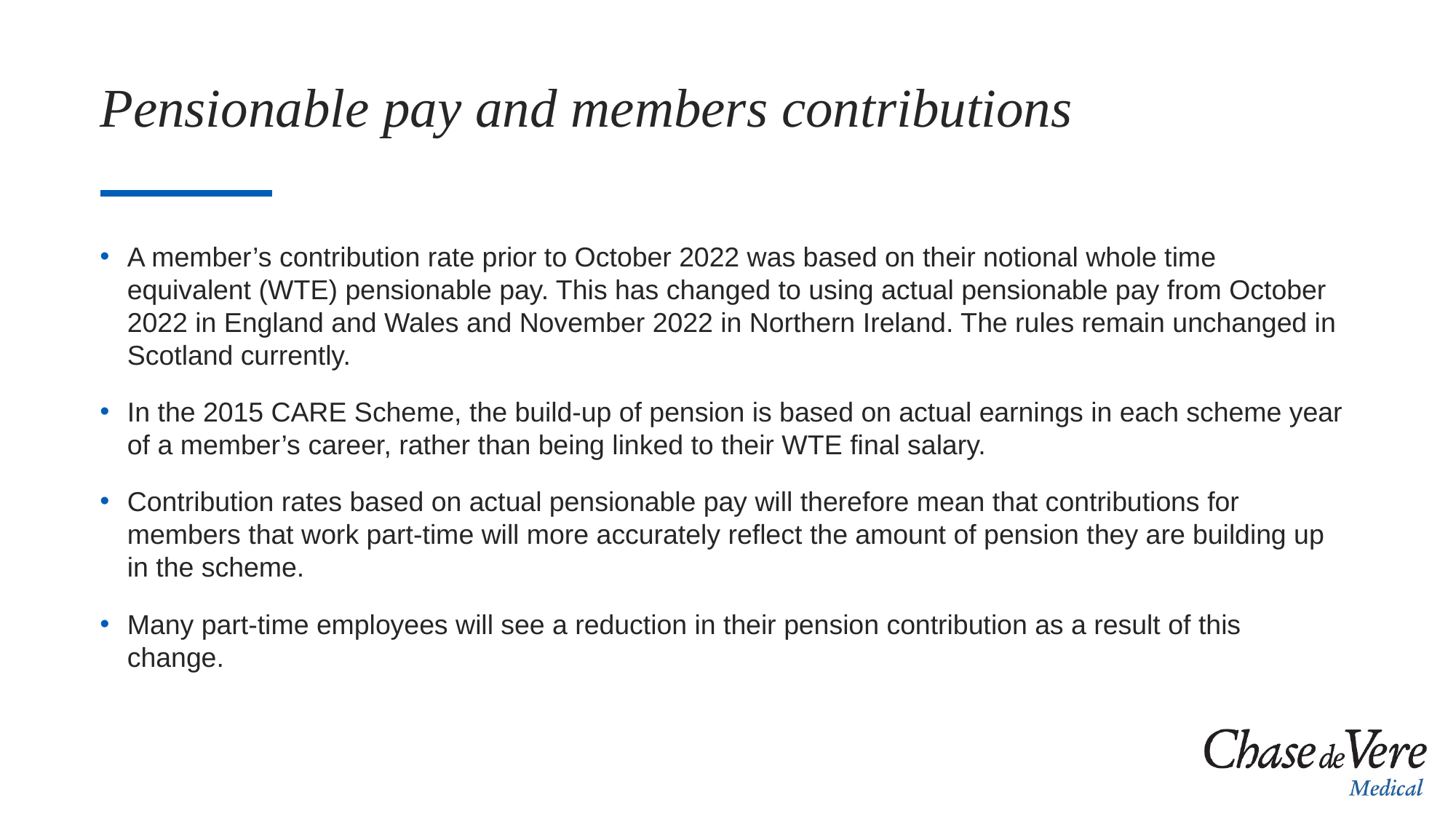

# Pensionable pay and members contributions
A member’s contribution rate prior to October 2022 was based on their notional whole time equivalent (WTE) pensionable pay. This has changed to using actual pensionable pay from October 2022 in England and Wales and November 2022 in Northern Ireland. The rules remain unchanged in Scotland currently.
In the 2015 CARE Scheme, the build-up of pension is based on actual earnings in each scheme year of a member’s career, rather than being linked to their WTE final salary.
Contribution rates based on actual pensionable pay will therefore mean that contributions for members that work part-time will more accurately reflect the amount of pension they are building up in the scheme.
Many part-time employees will see a reduction in their pension contribution as a result of this change.